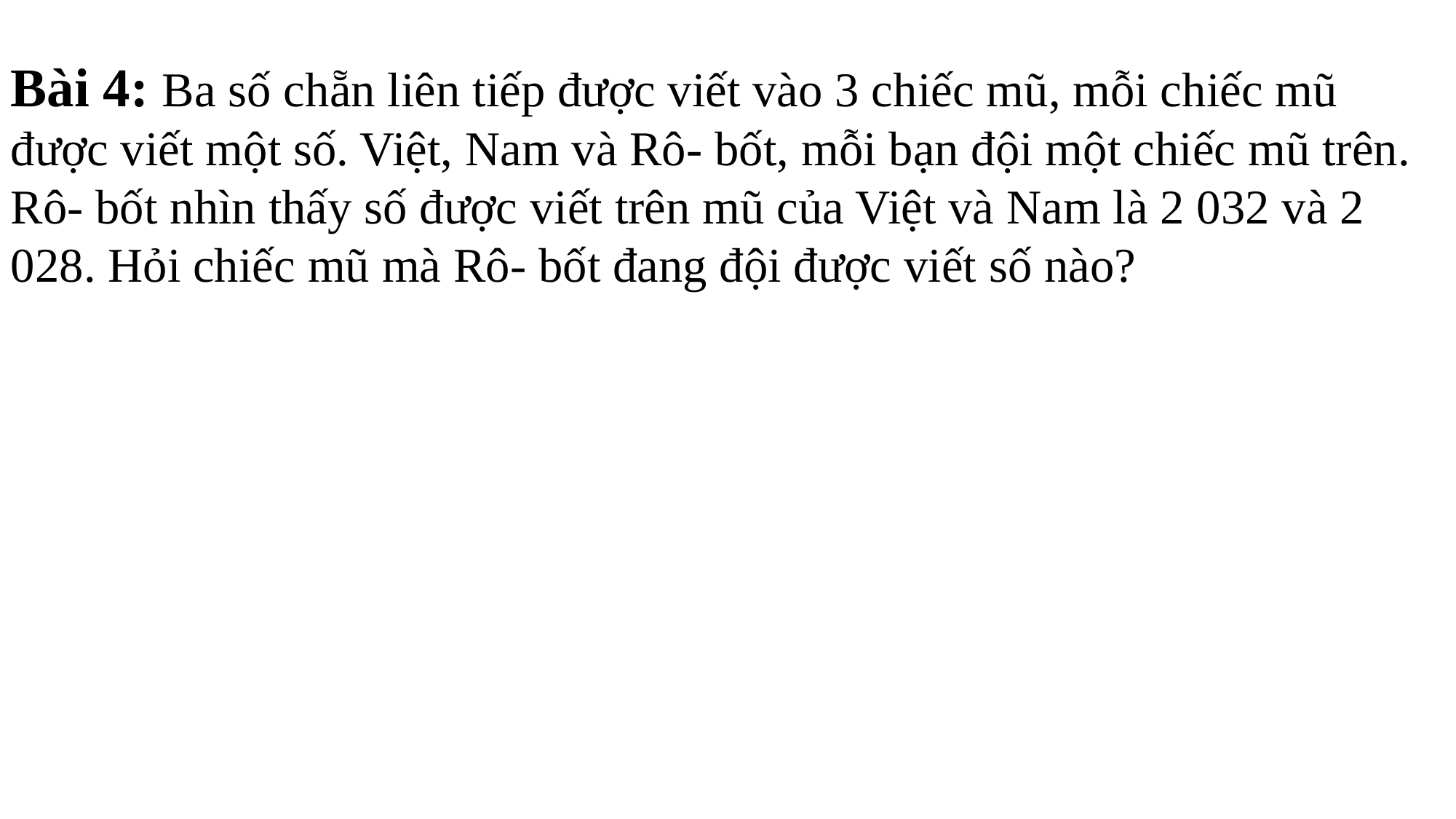

Bài 4: Ba số chẵn liên tiếp được viết vào 3 chiếc mũ, mỗi chiếc mũ được viết một số. Việt, Nam và Rô- bốt, mỗi bạn đội một chiếc mũ trên. Rô- bốt nhìn thấy số được viết trên mũ của Việt và Nam là 2 032 và 2 028. Hỏi chiếc mũ mà Rô- bốt đang đội được viết số nào?